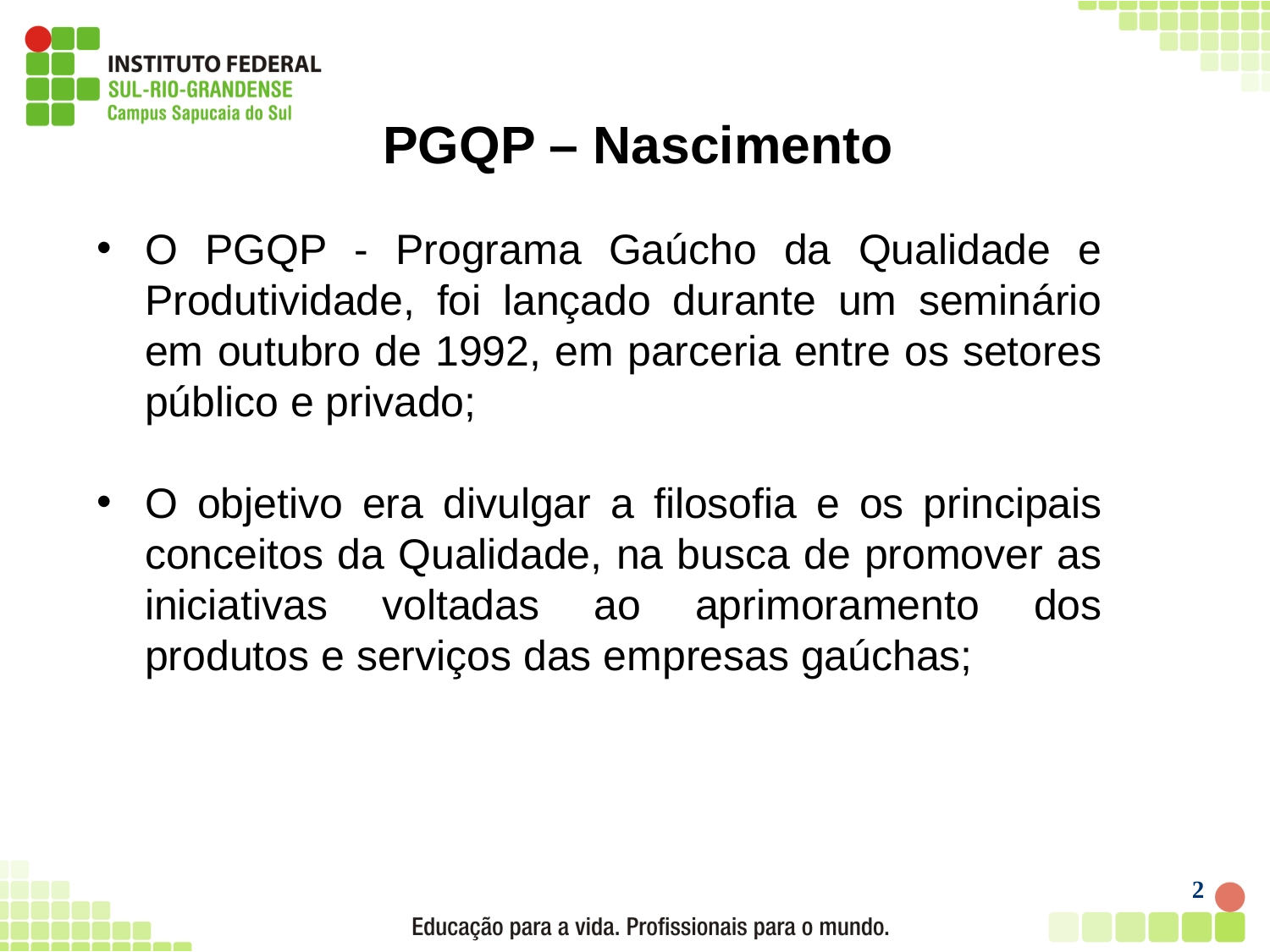

# PGQP – Nascimento

O PGQP - Programa Gaúcho da Qualidade e Produtividade, foi lançado durante um seminário em outubro de 1992, em parceria entre os setores público e privado;

O objetivo era divulgar a filosofia e os principais conceitos da Qualidade, na busca de promover as iniciativas voltadas ao aprimoramento dos produtos e serviços das empresas gaúchas;